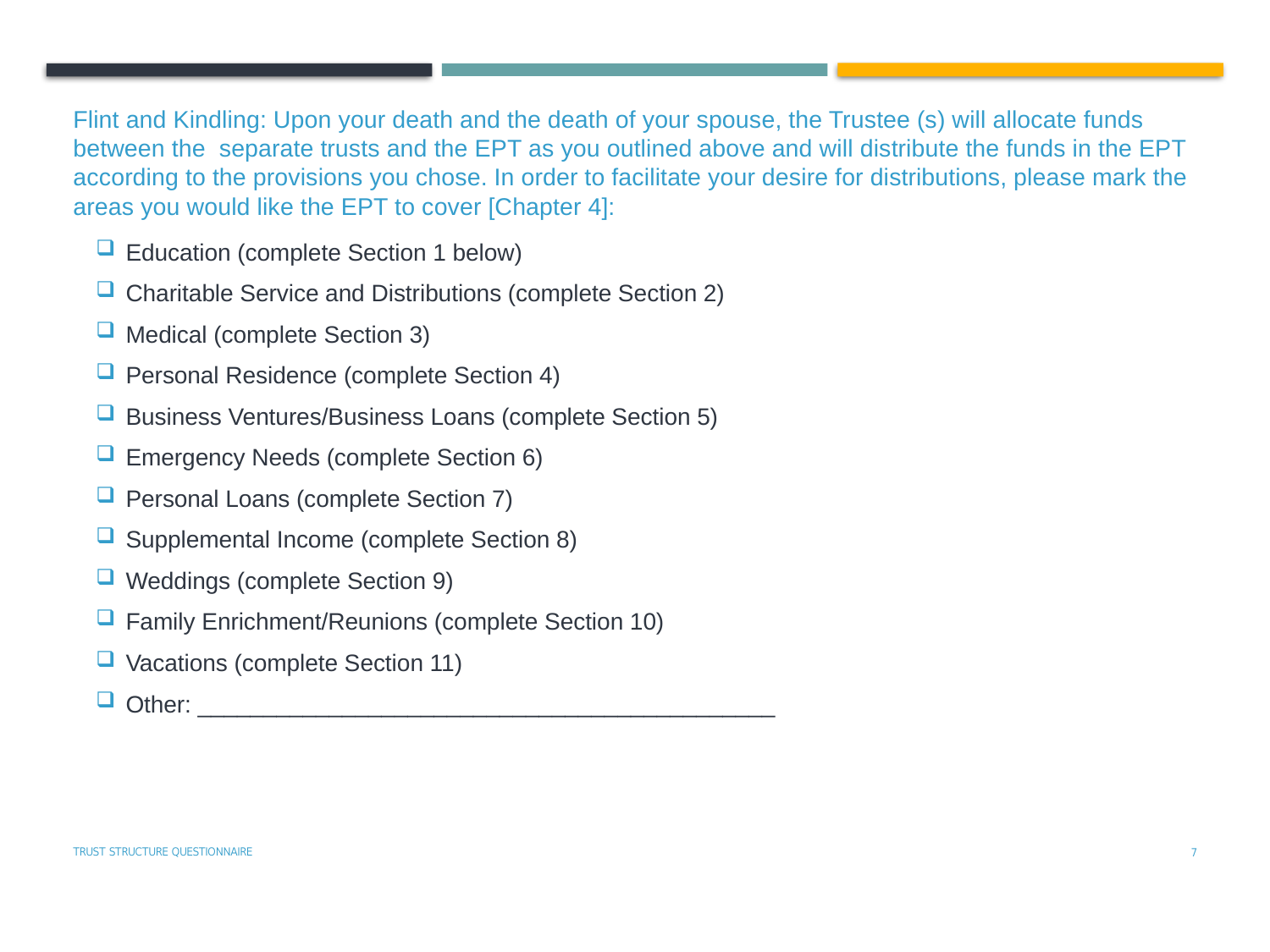

Flint and Kindling: Upon your death and the death of your spouse, the Trustee (s) will allocate funds between the  separate trusts and the EPT as you outlined above and will distribute the funds in the EPT according to the provisions you chose. In order to facilitate your desire for distributions, please mark the areas you would like the EPT to cover [Chapter 4]:
Education (complete Section 1 below)
Charitable Service and Distributions (complete Section 2)
Medical (complete Section 3)
Personal Residence (complete Section 4)
Business Ventures/Business Loans (complete Section 5)
Emergency Needs (complete Section 6)
Personal Loans (complete Section 7)
Supplemental Income (complete Section 8)
Weddings (complete Section 9)
Family Enrichment/Reunions (complete Section 10)
Vacations (complete Section 11)
Other: ____________________________________________
Trust Structure Questionnaire
7